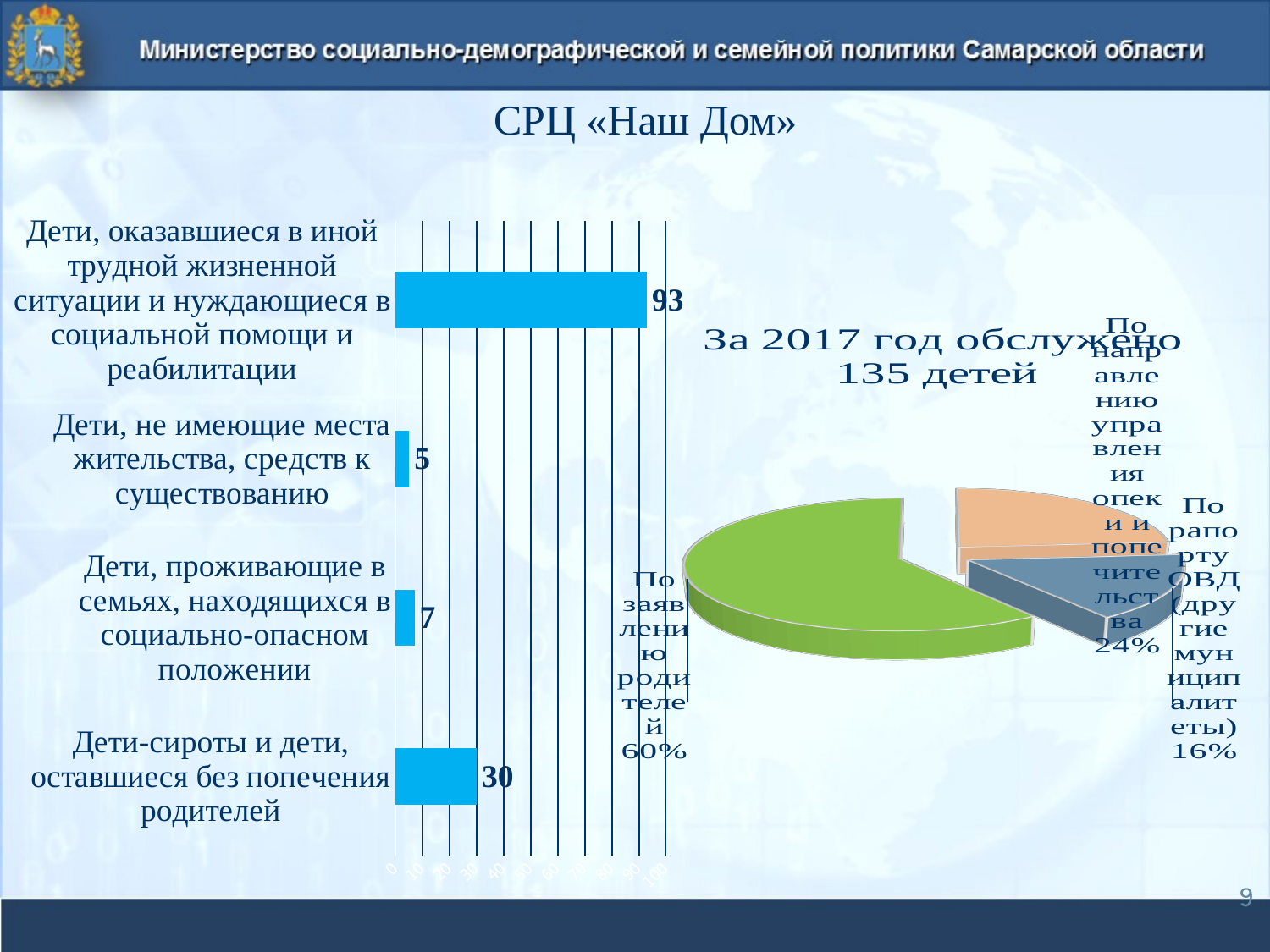

# СРЦ «Наш Дом»

[unsupported chart]

### Chart

| Category |  |
|---|---|
| Дети-сироты и дети, оставшиеся без попечения родителей | 30.0 |
| Дети, проживающие в семьях, находящихся в социально-опасном положении | 7.0 |
| Дети, не имеющие места жительства, средств к существованию | 5.0 |
| Дети, оказавшиеся в иной трудной жизненной ситуации и нуждающиеся в социальной помощи и реабилитации | 93.0 |
9